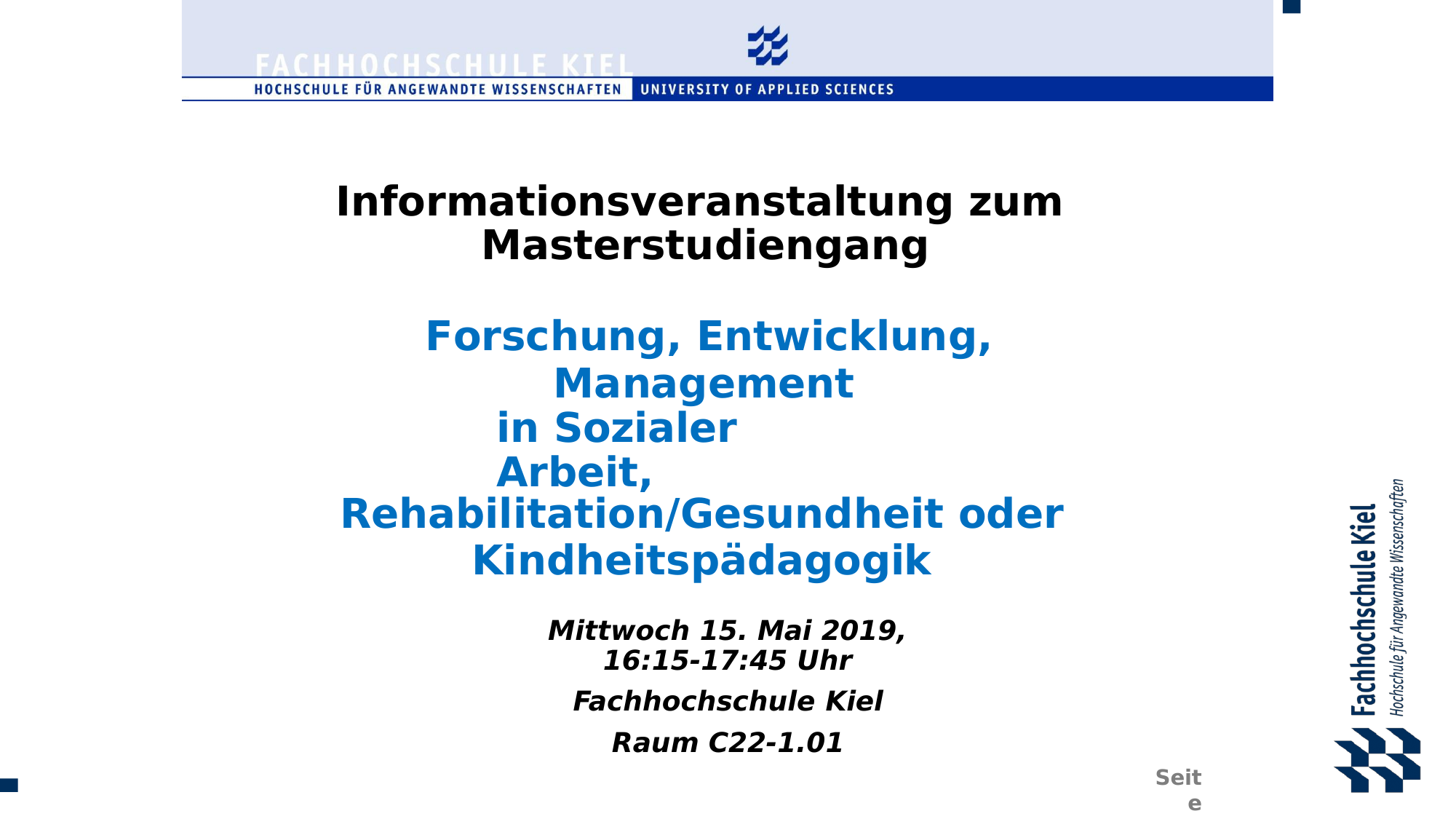

Informationsveranstaltung zum Masterstudiengang
Forschung, Entwicklung,
Management  in Sozialer Arbeit,
Rehabilitation/Gesundheit oder
Kindheitspädagogik
Mittwoch 15. Mai 2019,
16:15-17:45 Uhr
Fachhochschule Kiel Raum C22-1.01
Seit
e